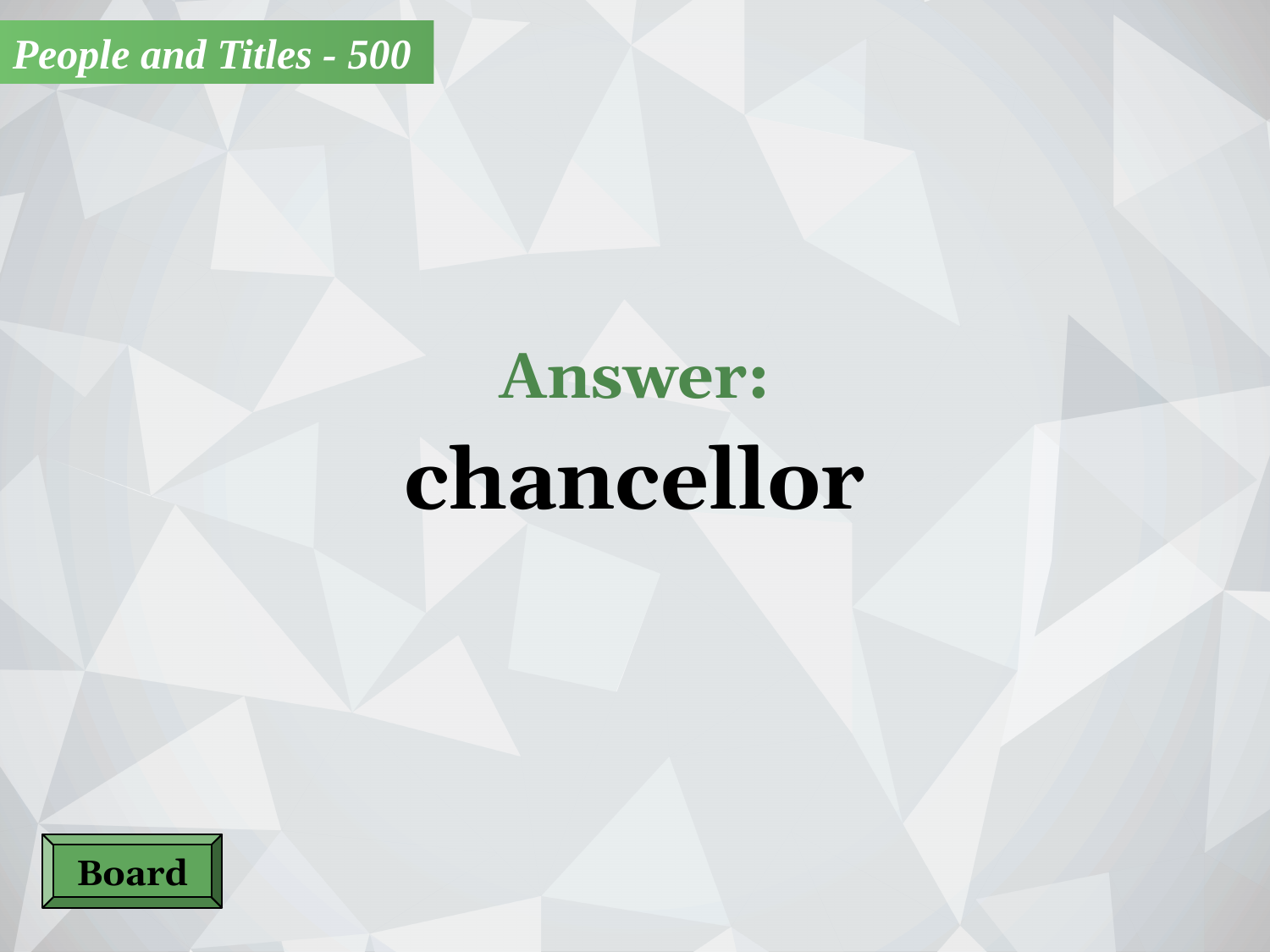

People and Titles - 500

Answer:
chancellor
Board